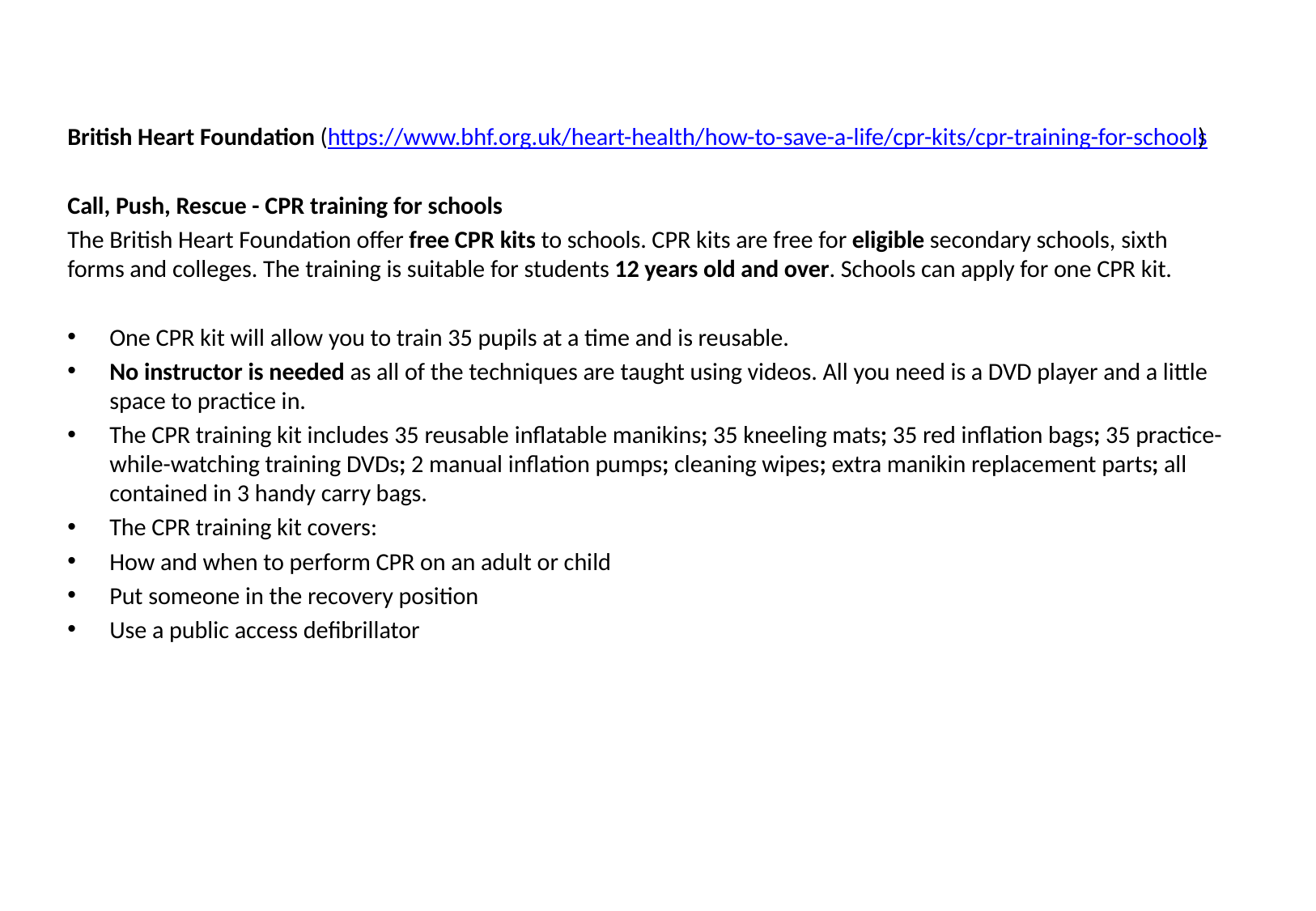

British Heart Foundation (https://www.bhf.org.uk/heart-health/how-to-save-a-life/cpr-kits/cpr-training-for-schools)

Call, Push, Rescue - CPR training for schools
The British Heart Foundation offer free CPR kits to schools. CPR kits are free for eligible secondary schools, sixth forms and colleges. The training is suitable for students 12 years old and over. Schools can apply for one CPR kit.

One CPR kit will allow you to train 35 pupils at a time and is reusable.
No instructor is needed as all of the techniques are taught using videos. All you need is a DVD player and a little space to practice in.
The CPR training kit includes 35 reusable inflatable manikins; 35 kneeling mats; 35 red inflation bags; 35 practice-while-watching training DVDs; 2 manual inflation pumps; cleaning wipes; extra manikin replacement parts; all contained in 3 handy carry bags.
The CPR training kit covers:
How and when to perform CPR on an adult or child
Put someone in the recovery position
Use a public access defibrillator